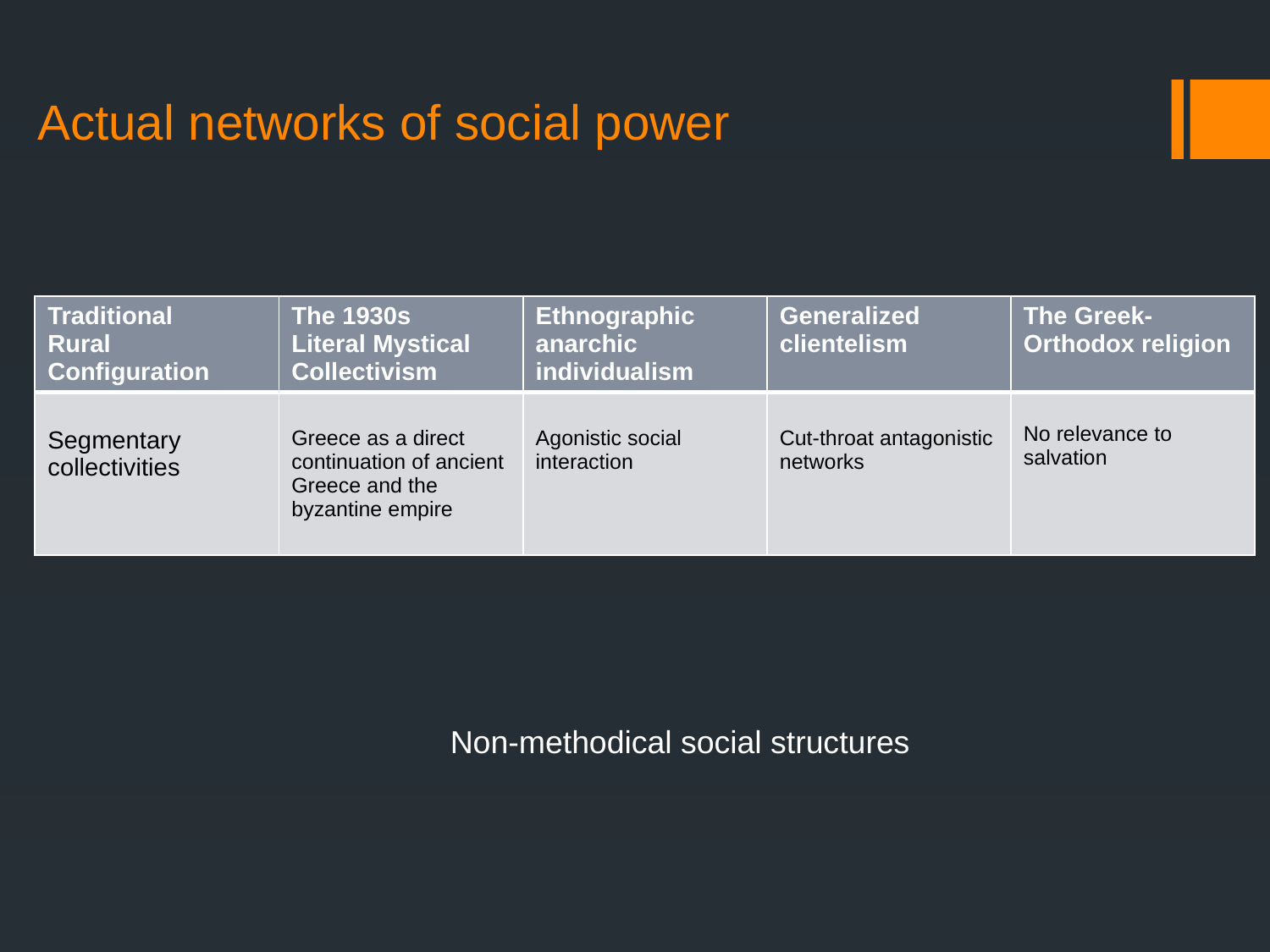

# Actual networks of social power
| Traditional Rural Configuration | The 1930s Literal Mystical Collectivism | Ethnographic anarchic individualism | Generalized clientelism | The Greek-Orthodox religion |
| --- | --- | --- | --- | --- |
| Segmentary collectivities | Greece as a direct continuation of ancient Greece and the byzantine empire | Agonistic social interaction | Cut-throat antagonistic networks | No relevance to salvation |
Non-methodical social structures